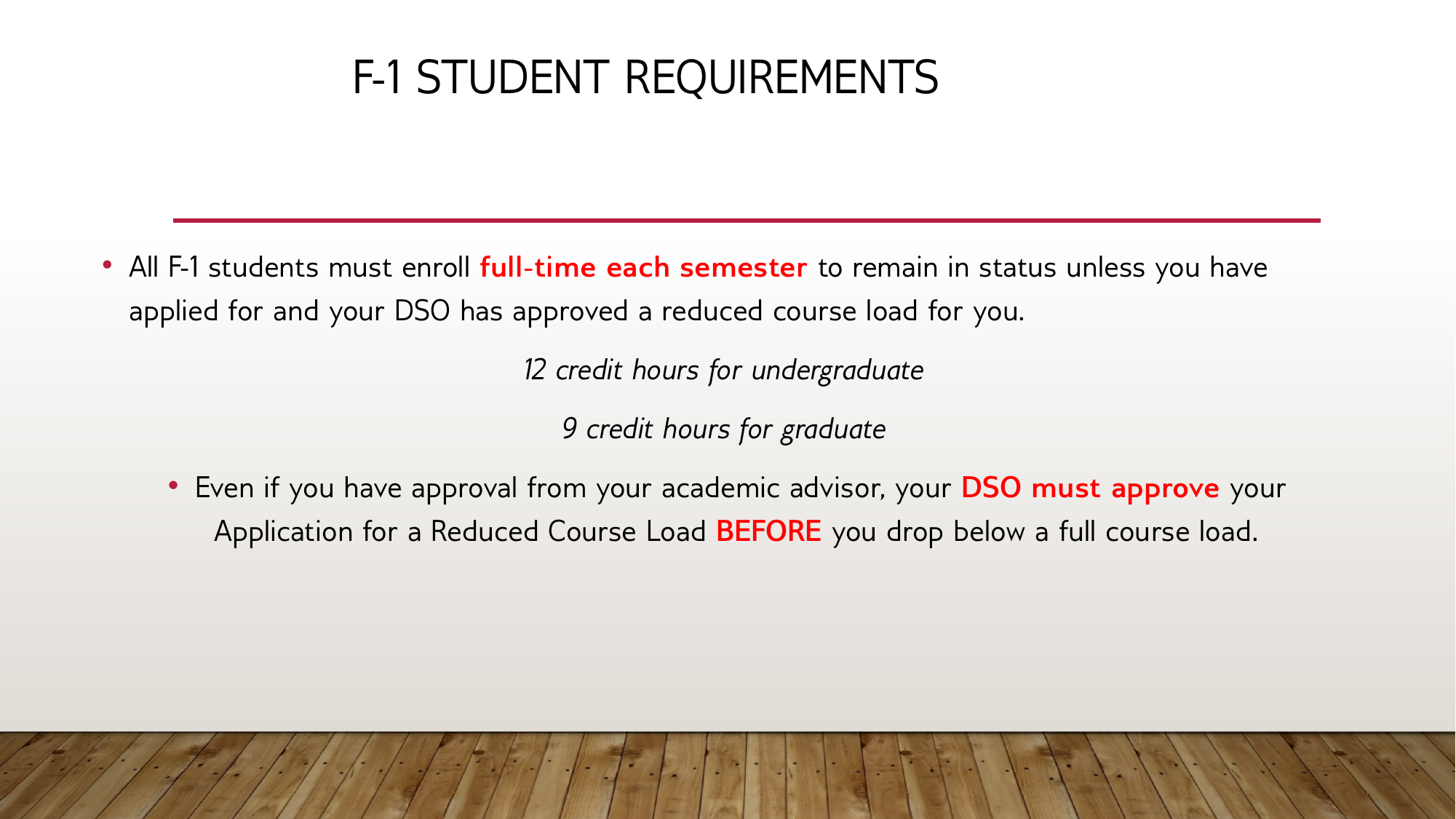

# F-1 Student Requirements
All F-1 students must enroll full-time each semester to remain in status unless you have applied for and your DSO has approved a reduced course load for you.
12 credit hours for undergraduate
9 credit hours for graduate
Even if you have approval from your academic advisor, your DSO must approve your Application for a Reduced Course Load BEFORE you drop below a full course load.